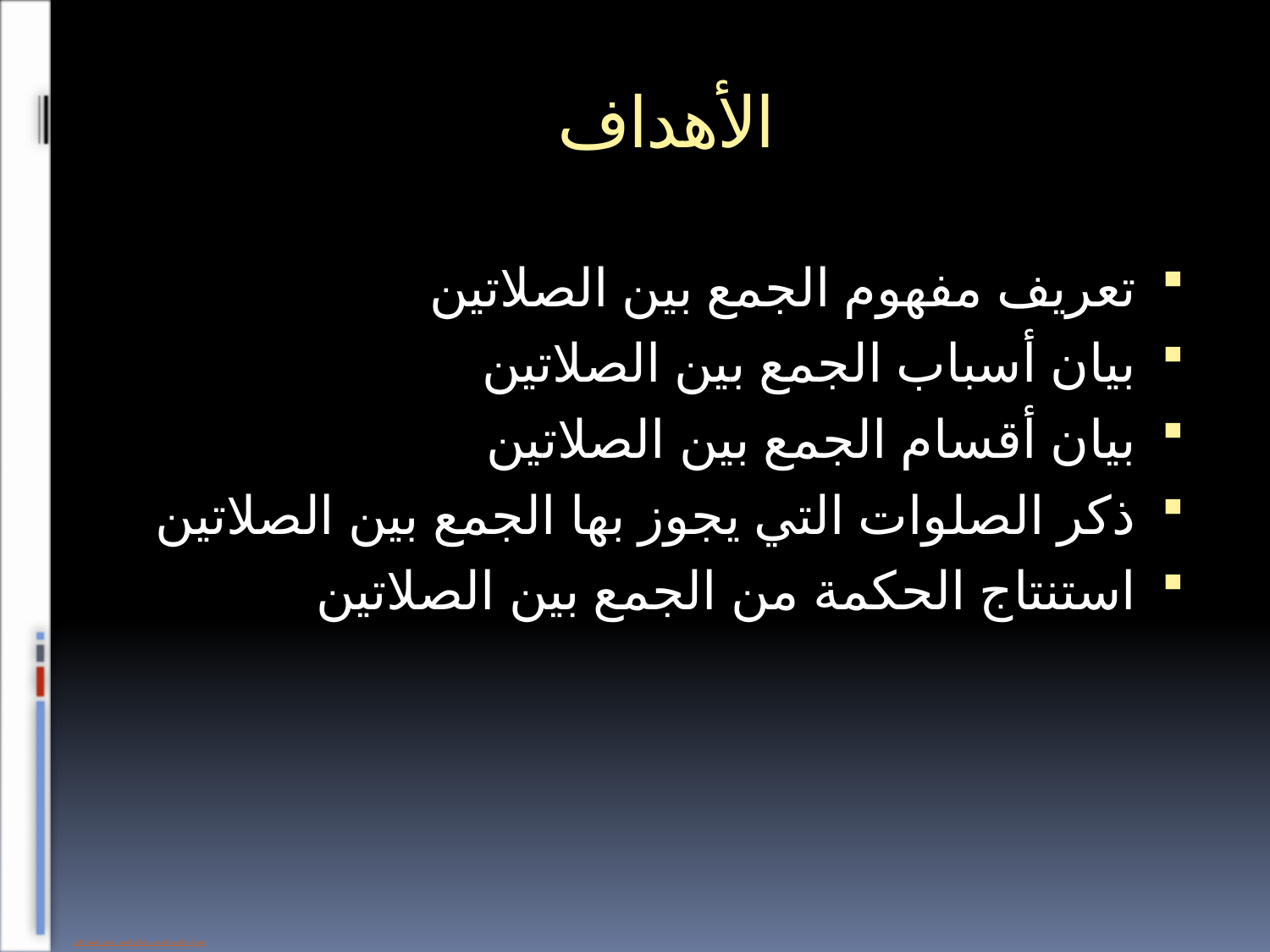

# الأهداف
تعريف مفهوم الجمع بين الصلاتين
بيان أسباب الجمع بين الصلاتين
بيان أقسام الجمع بين الصلاتين
ذكر الصلوات التي يجوز بها الجمع بين الصلاتين
استنتاج الحكمة من الجمع بين الصلاتين
امتحانات التربية الإسلامية والتلاوة للصف السابع  الفصل الأول